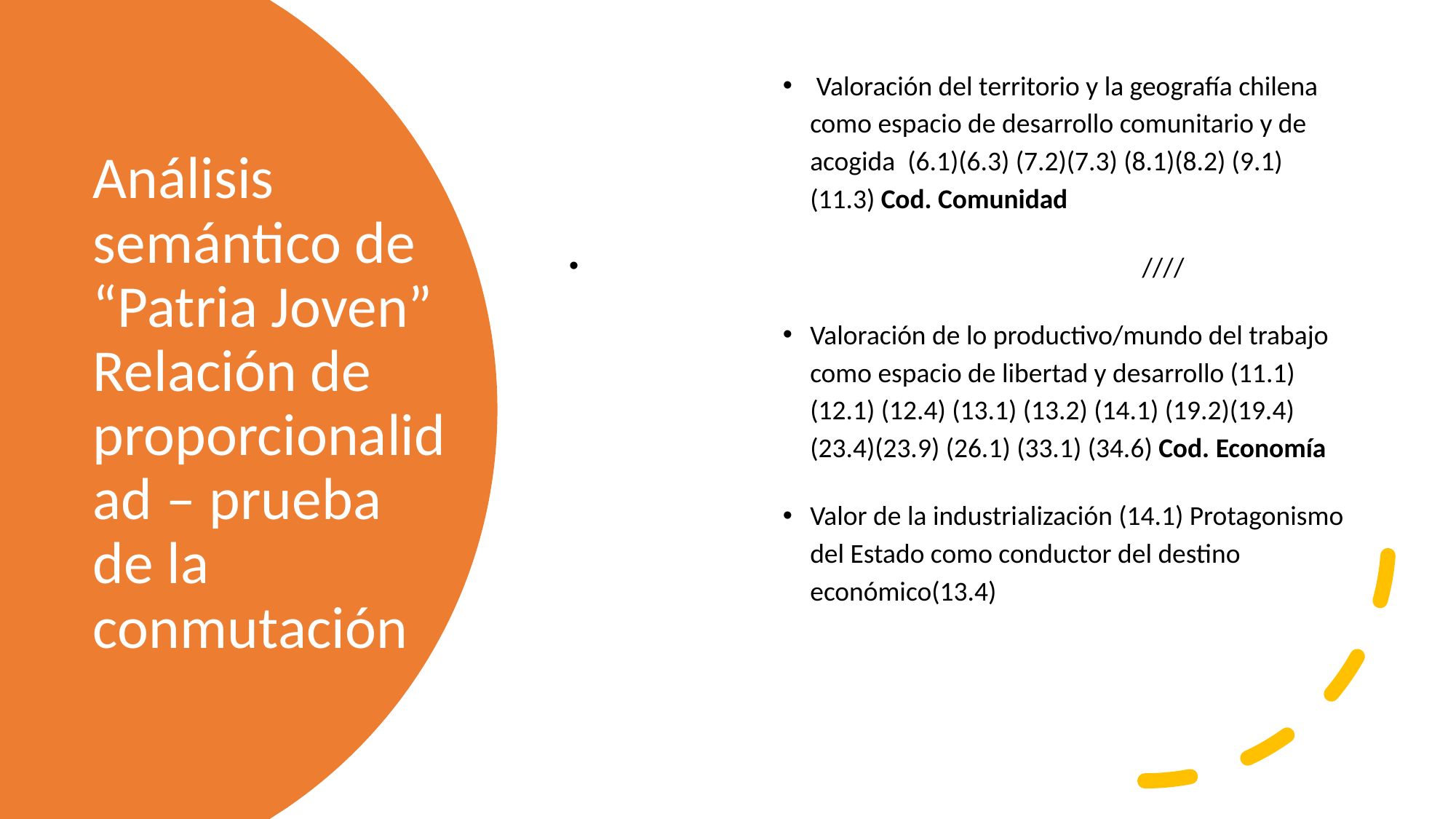

Valoración del territorio y la geografía chilena como espacio de desarrollo comunitario y de acogida  (6.1)(6.3) (7.2)(7.3) (8.1)(8.2) (9.1)(11.3) Cod. Comunidad
					////
Valoración de lo productivo/mundo del trabajo como espacio de libertad y desarrollo (11.1) (12.1) (12.4) (13.1) (13.2) (14.1) (19.2)(19.4) (23.4)(23.9) (26.1) (33.1) (34.6) Cod. Economía
Valor de la industrialización (14.1) Protagonismo del Estado como conductor del destino económico(13.4)

# Análisis semántico de “Patria Joven” Relación de proporcionalidad – prueba de la conmutación